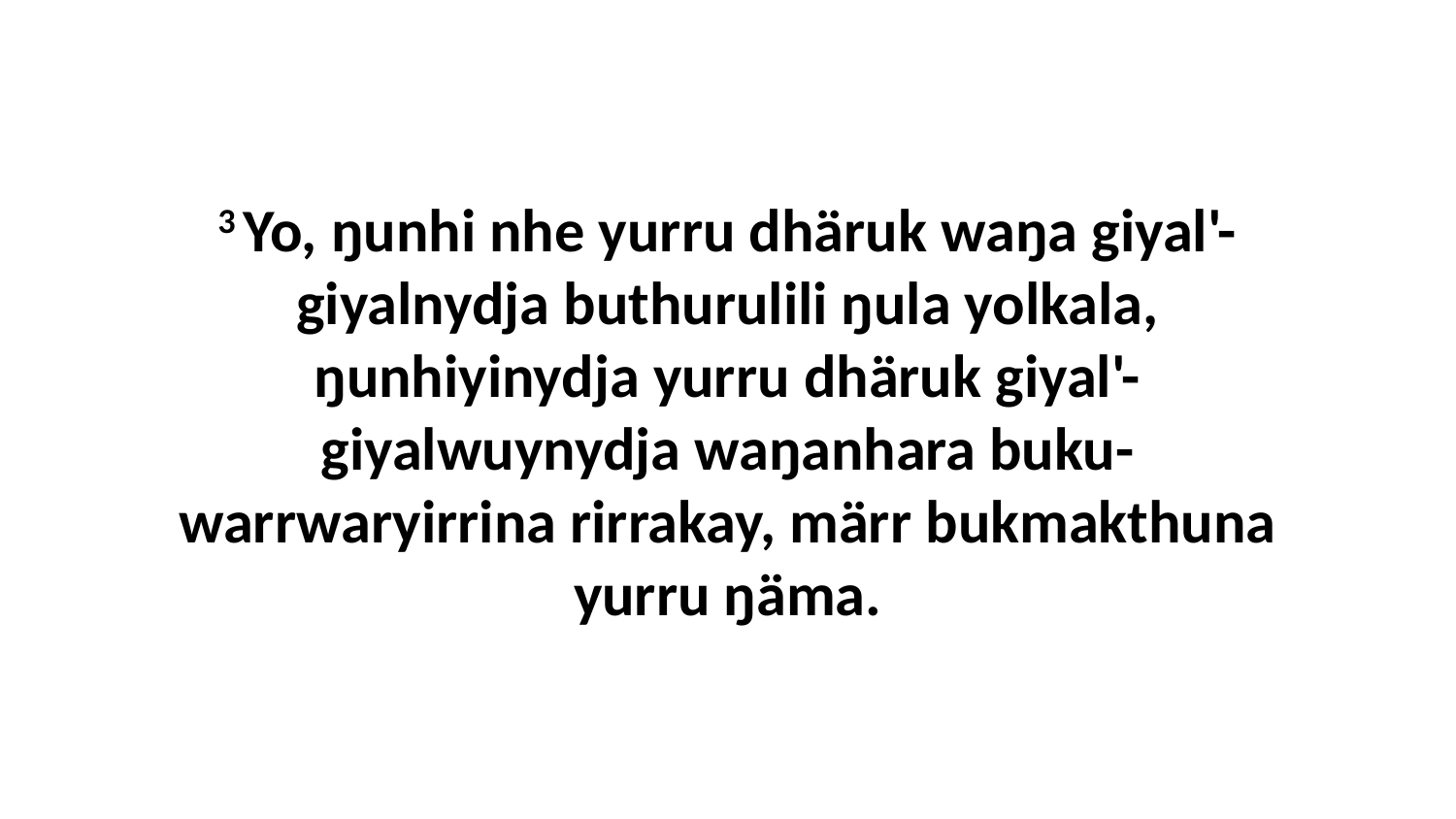

3 Yo, ŋunhi nhe yurru dhäruk waŋa giyal'-giyalnydja buthurulili ŋula yolkala, ŋunhiyinydja yurru dhäruk giyal'-giyalwuynydja waŋanhara buku-warrwaryirrina rirrakay, märr bukmakthuna yurru ŋäma.